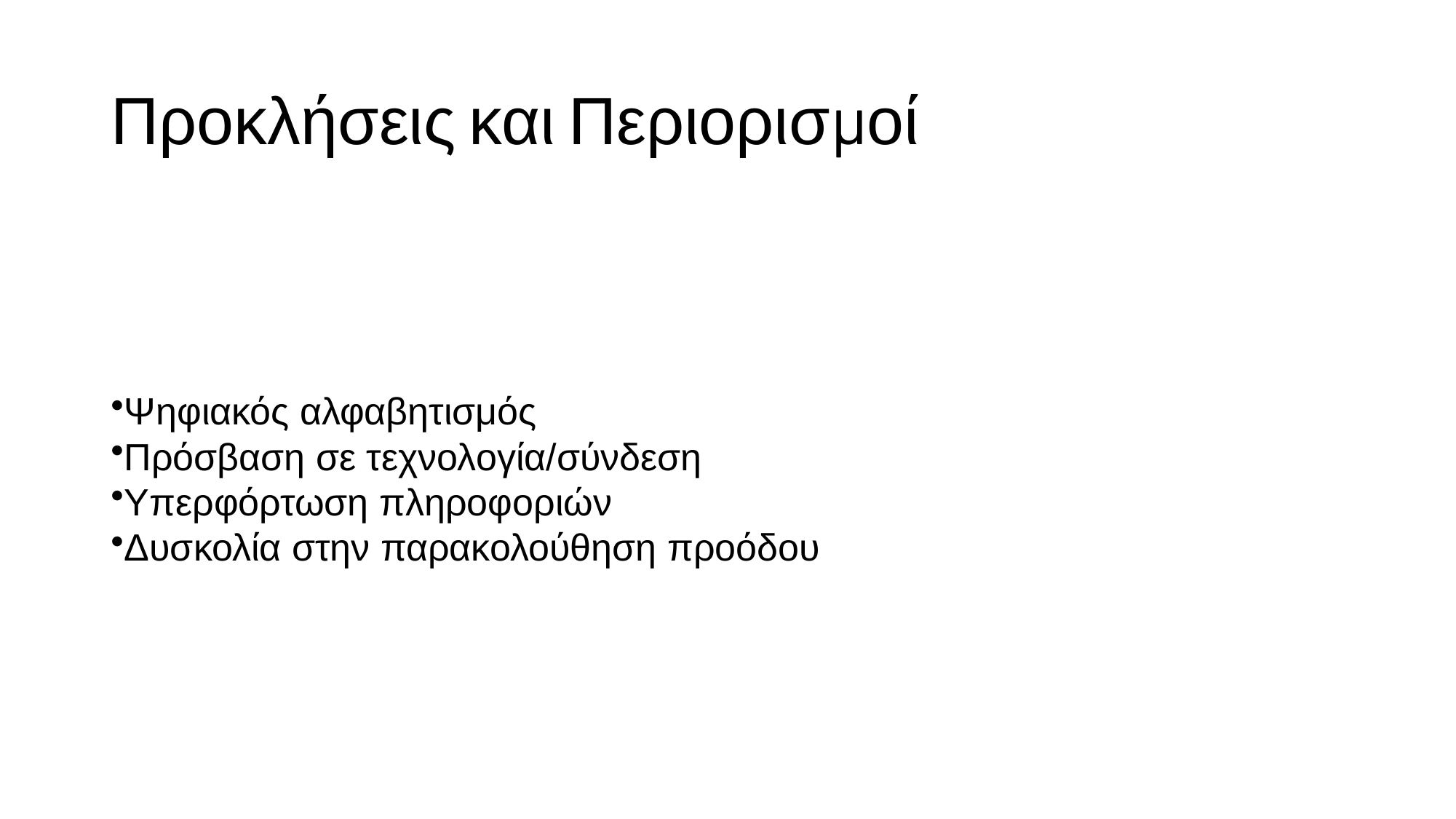

# Προκλήσεις και Περιορισμοί
Ψηφιακός αλφαβητισμός
Πρόσβαση σε τεχνολογία/σύνδεση
Υπερφόρτωση πληροφοριών
Δυσκολία στην παρακολούθηση προόδου